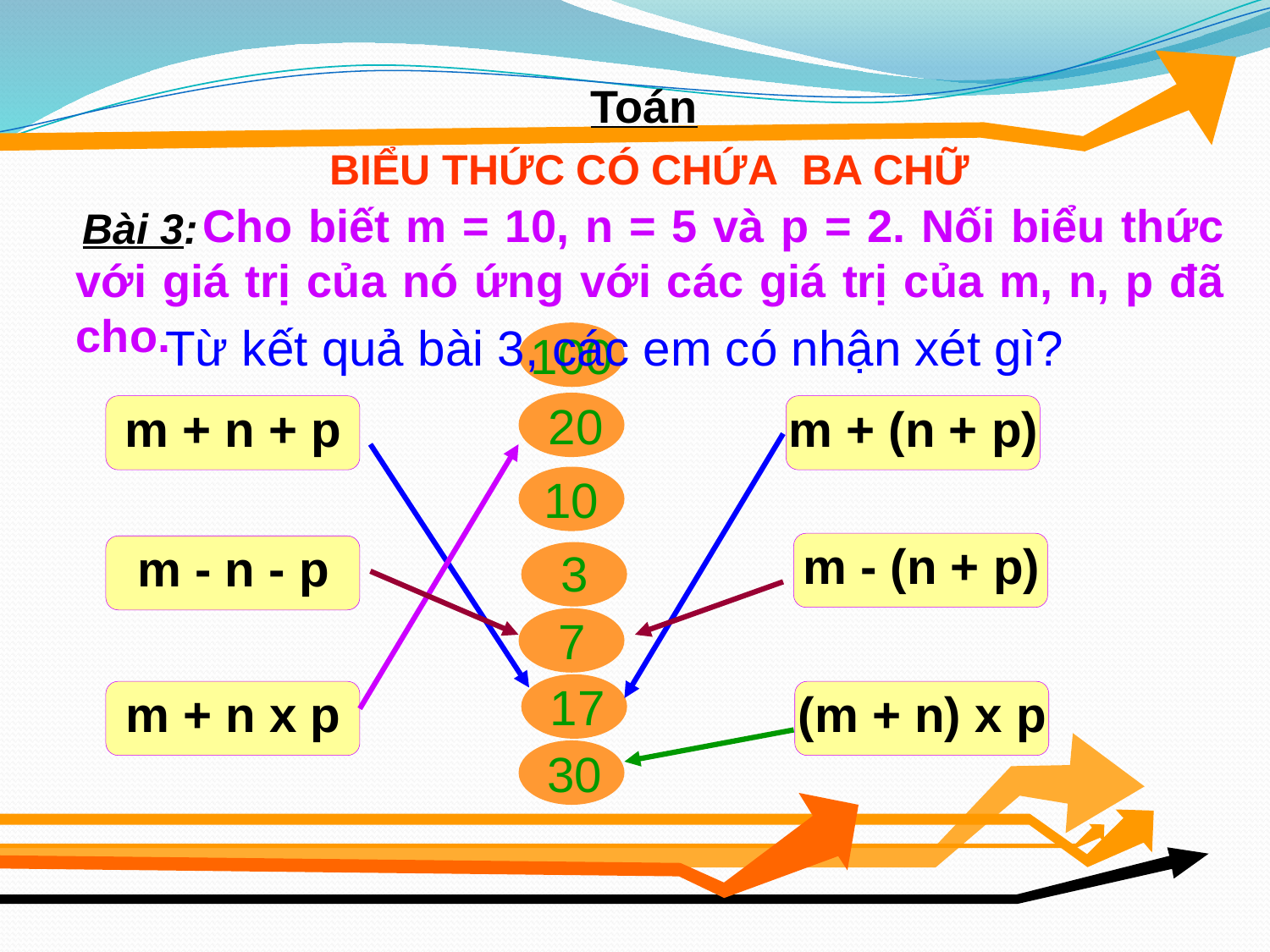

Toán
BIỂU THỨC CÓ CHỨA  BA CHỮ
	Cho biết m = 10, n = 5 và p = 2. Nối biểu thức với giá trị của nó ứng với các giá trị của m, n, p đã cho.
Bài 3:
Từ kết quả bài 3, các em có nhận xét gì?
100

20

m + n + p

m + (n + p)

10

m - (n + p)

m - n - p

3

7

17

m + n x p

(m + n) x p

30